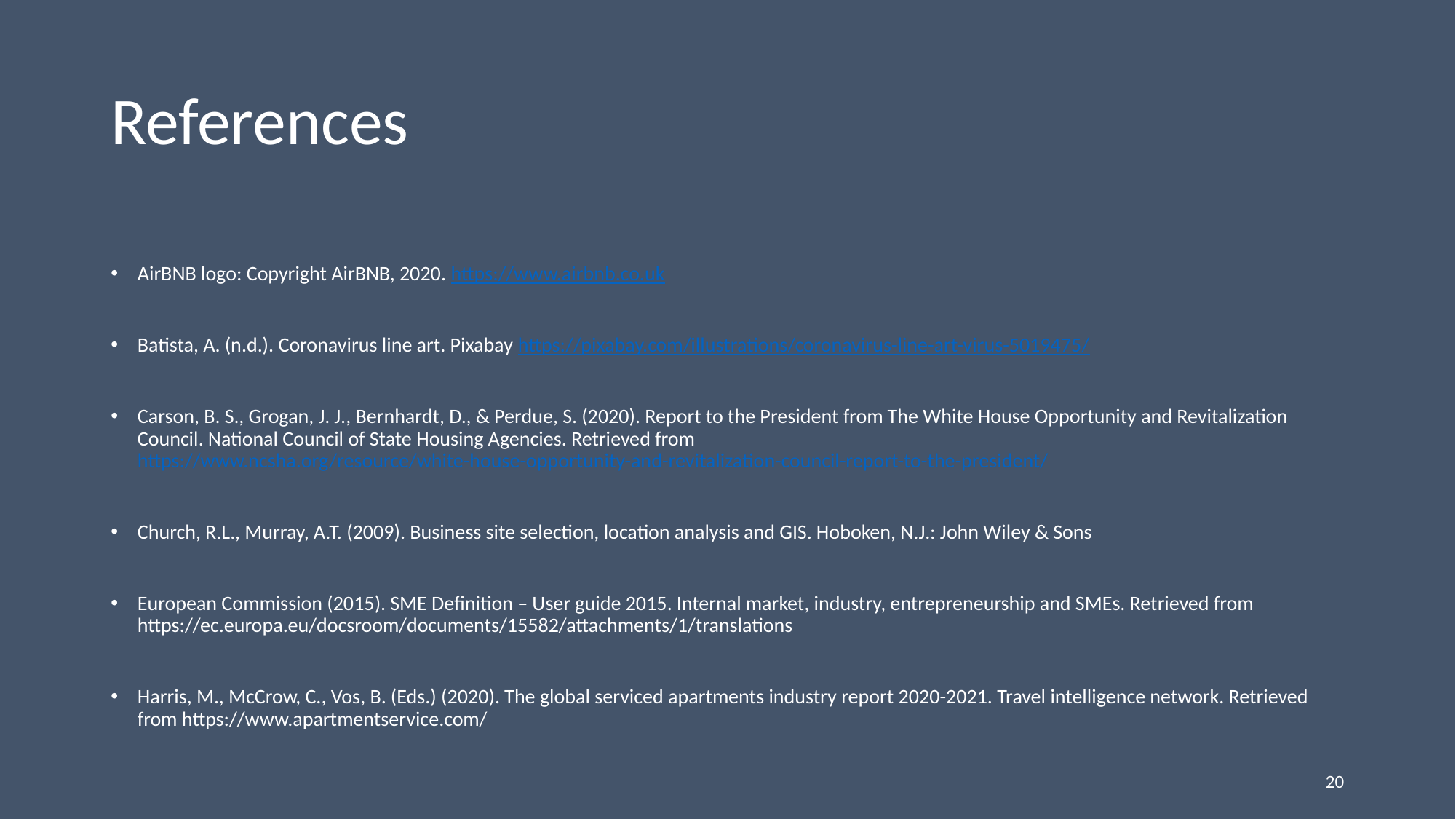

# References

AirBNB logo: Copyright AirBNB, 2020. https://www.airbnb.co.uk

Batista, A. (n.d.). Coronavirus line art. Pixabay https://pixabay.com/illustrations/coronavirus-line-art-virus-5019475/

Carson, B. S., Grogan, J. J., Bernhardt, D., & Perdue, S. (2020). Report to the President from The White House Opportunity and Revitalization Council. National Council of State Housing Agencies. Retrieved from https://www.ncsha.org/resource/white-house-opportunity-and-revitalization-council-report-to-the-president/

Church, R.L., Murray, A.T. (2009). Business site selection, location analysis and GIS. Hoboken, N.J.: John Wiley & Sons

European Commission (2015). SME Definition – User guide 2015. Internal market, industry, entrepreneurship and SMEs. Retrieved from https://ec.europa.eu/docsroom/documents/15582/attachments/1/translations

Harris, M., McCrow, C., Vos, B. (Eds.) (2020). The global serviced apartments industry report 2020-2021. Travel intelligence network. Retrieved from https://www.apartmentservice.com/

20